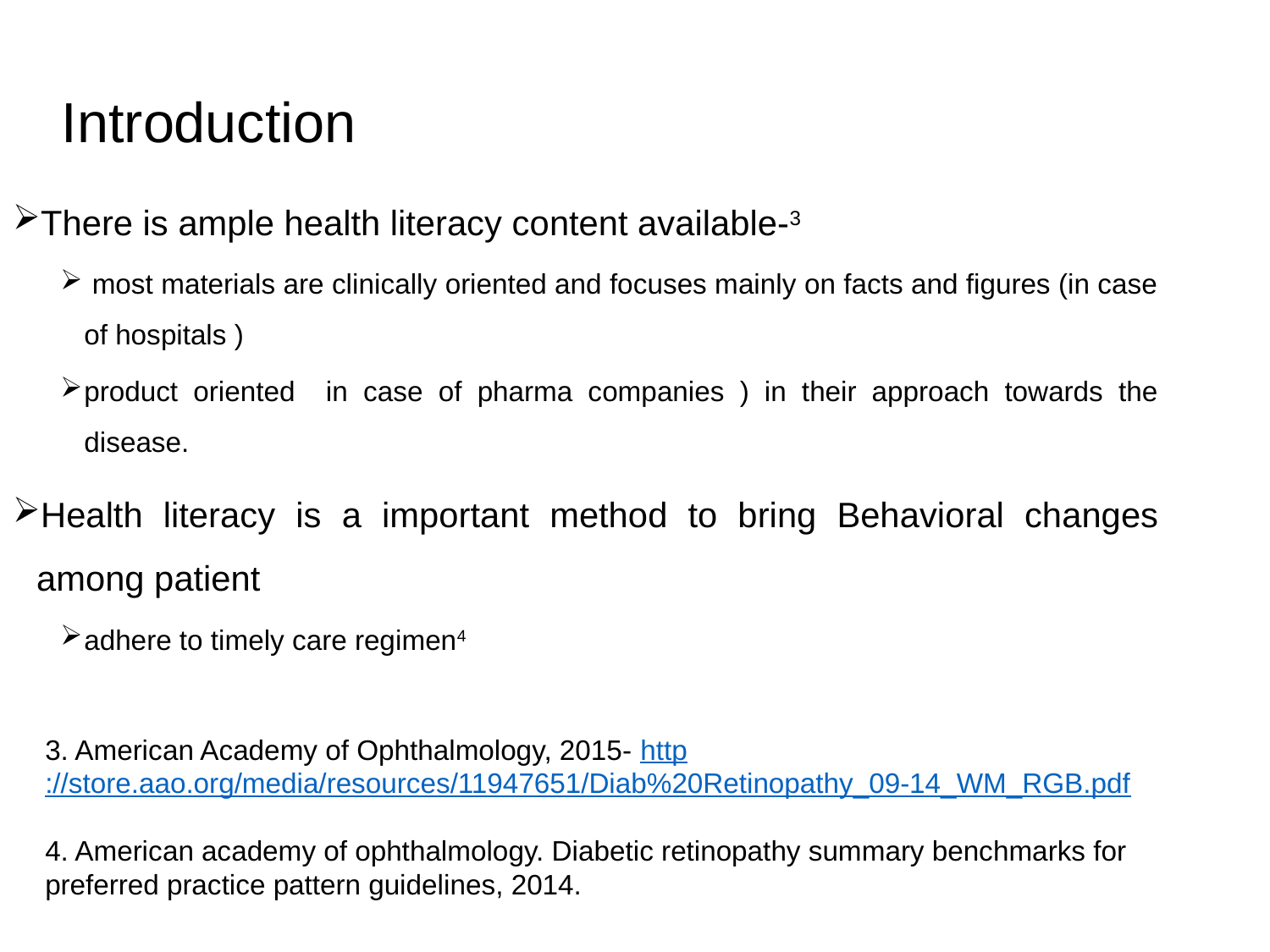

Introduction
#
There is ample health literacy content available-3
 most materials are clinically oriented and focuses mainly on facts and figures (in case of hospitals )
product oriented  in case of pharma companies ) in their approach towards the disease.
Health literacy is a important method to bring Behavioral changes among patient
adhere to timely care regimen4

3. American Academy of Ophthalmology, 2015- http://store.aao.org/media/resources/11947651/Diab%20Retinopathy_09-14_WM_RGB.pdf

4. American academy of ophthalmology. Diabetic retinopathy summary benchmarks for preferred practice pattern guidelines, 2014.